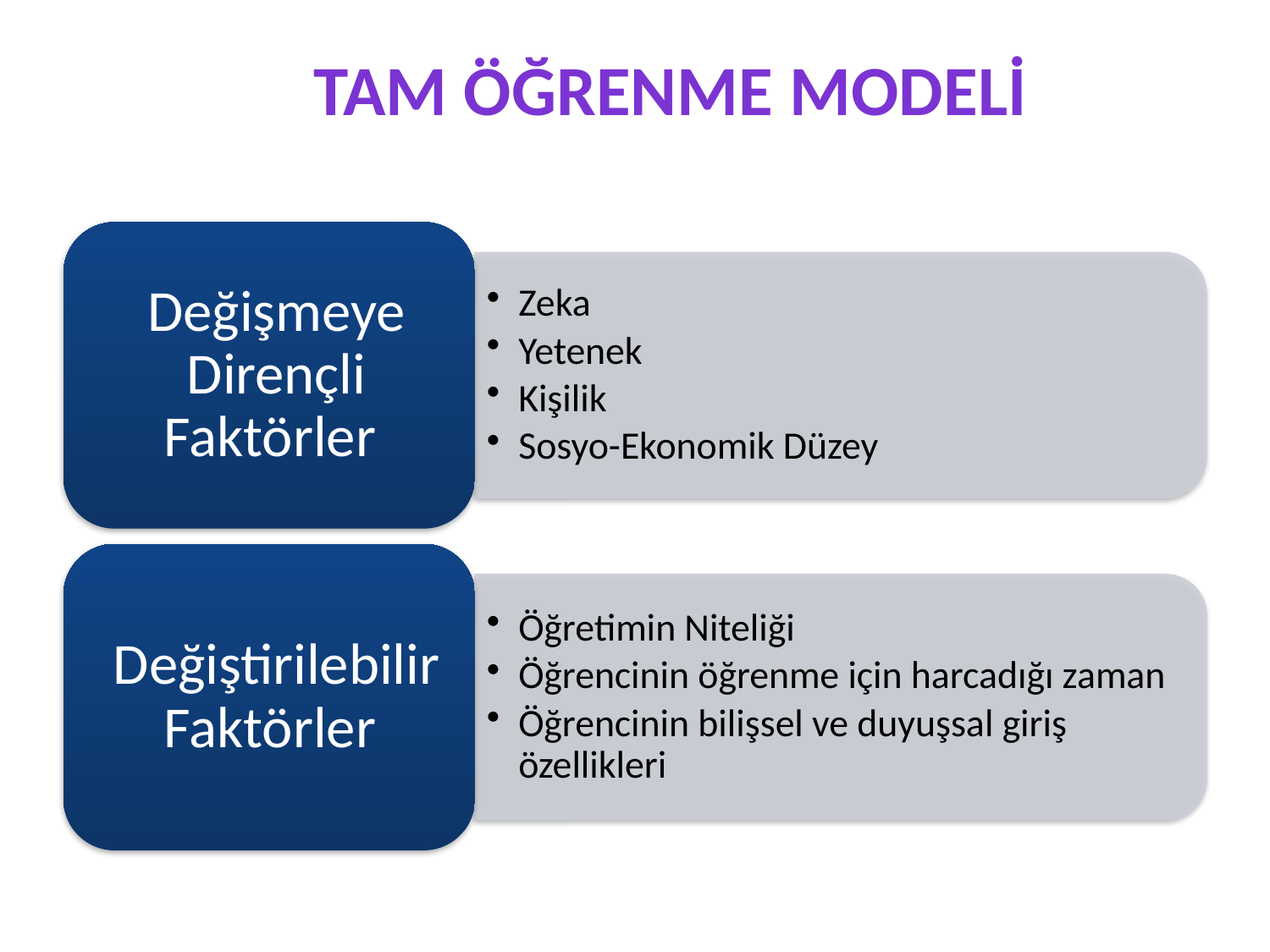

# Tam Öğrenme Modeli
Zeka
Yetenek
Kişilik
Sosyo-Ekonomik Düzey
Değişmeye Dirençli Faktörler
Öğretimin Niteliği
Öğrencinin öğrenme için harcadığı zaman
Öğrencinin bilişsel ve duyuşsal giriş özellikleri
Değiştirilebilir Faktörler